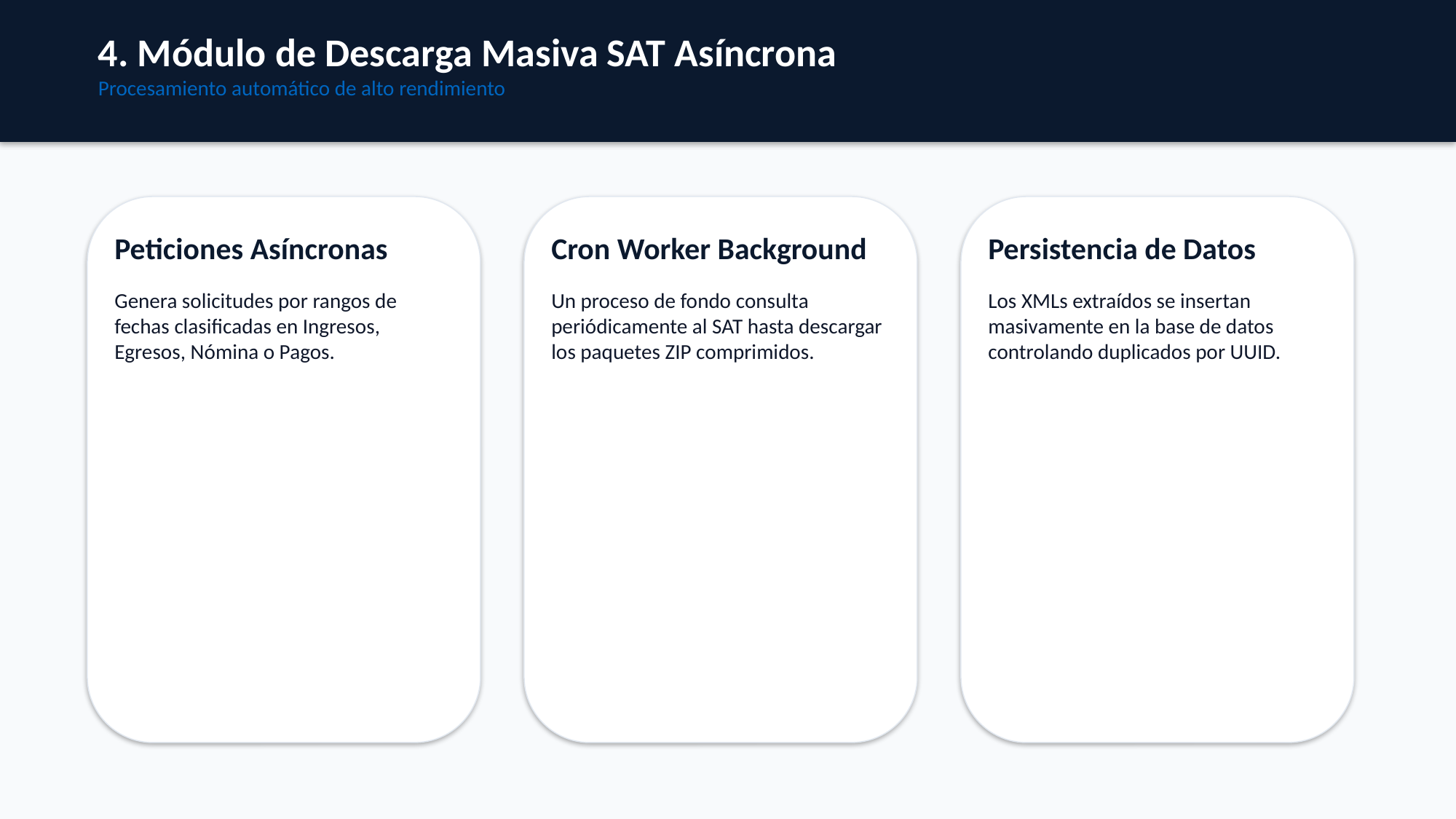

4. Módulo de Descarga Masiva SAT Asíncrona
Procesamiento automático de alto rendimiento

Peticiones Asíncronas
Genera solicitudes por rangos de fechas clasificadas en Ingresos, Egresos, Nómina o Pagos.
Cron Worker Background
Un proceso de fondo consulta periódicamente al SAT hasta descargar los paquetes ZIP comprimidos.
Persistencia de Datos
Los XMLs extraídos se insertan masivamente en la base de datos controlando duplicados por UUID.